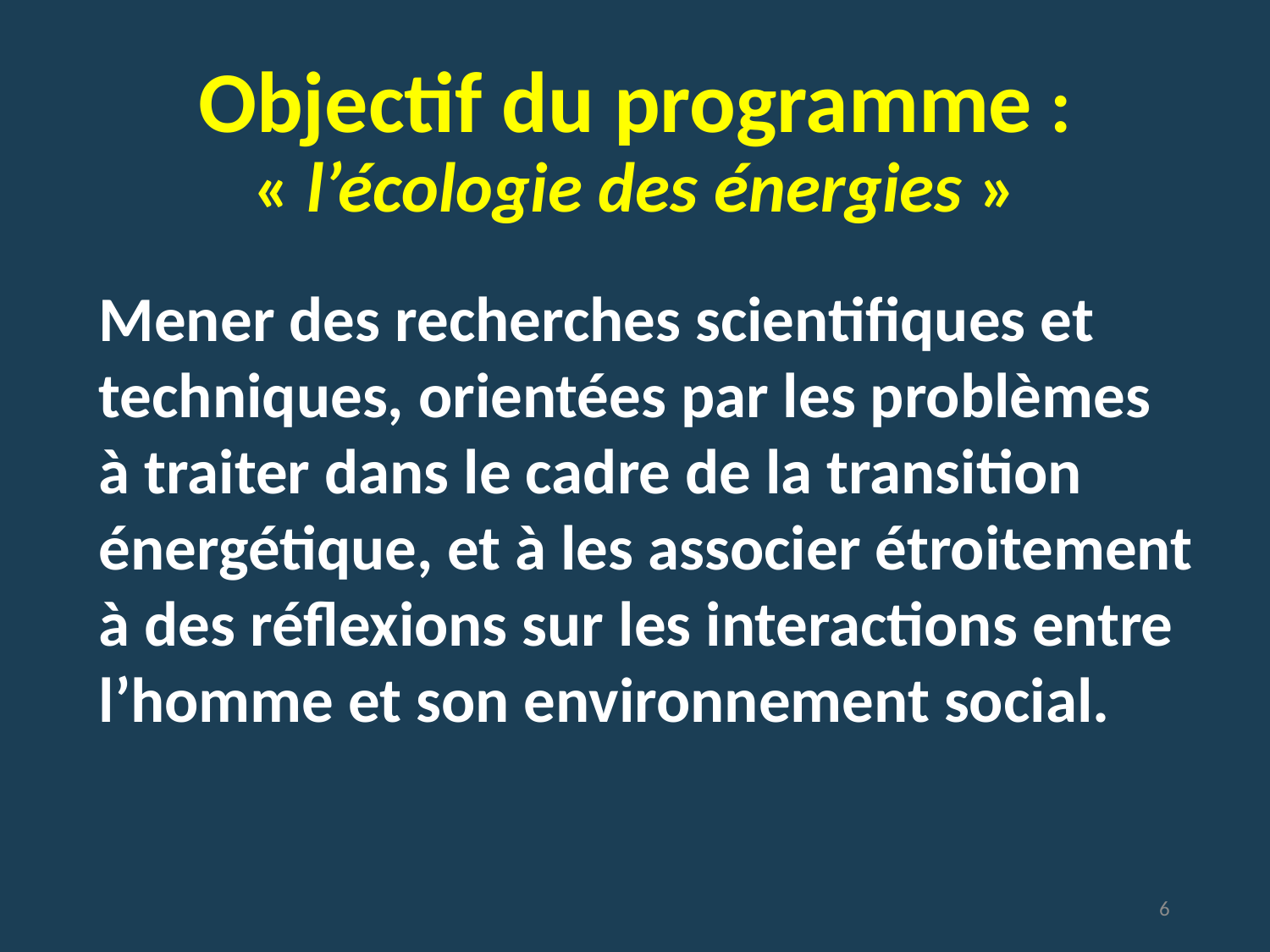

# Objectif du programme : « l’écologie des énergies »
Mener des recherches scientifiques et techniques, orientées par les problèmes à traiter dans le cadre de la transition énergétique, et à les associer étroitement à des réflexions sur les interactions entre l’homme et son environnement social.
6